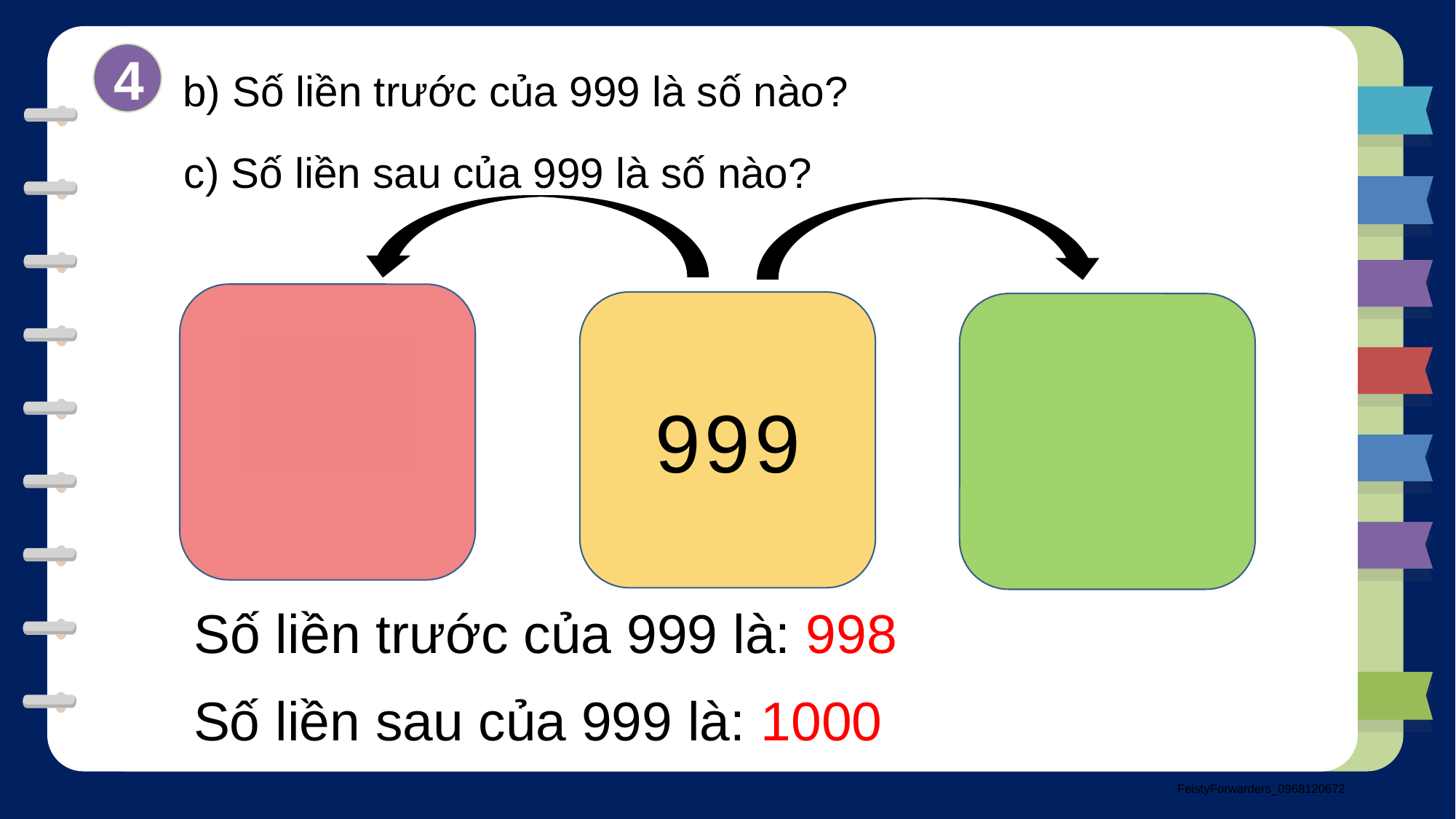

b) Số liền trước của 999 là số nào?
4
 c) Số liền sau của 999 là số nào?

998
999
1000

Số liền trước của 999 là: 998
Số liền sau của 999 là: 1000